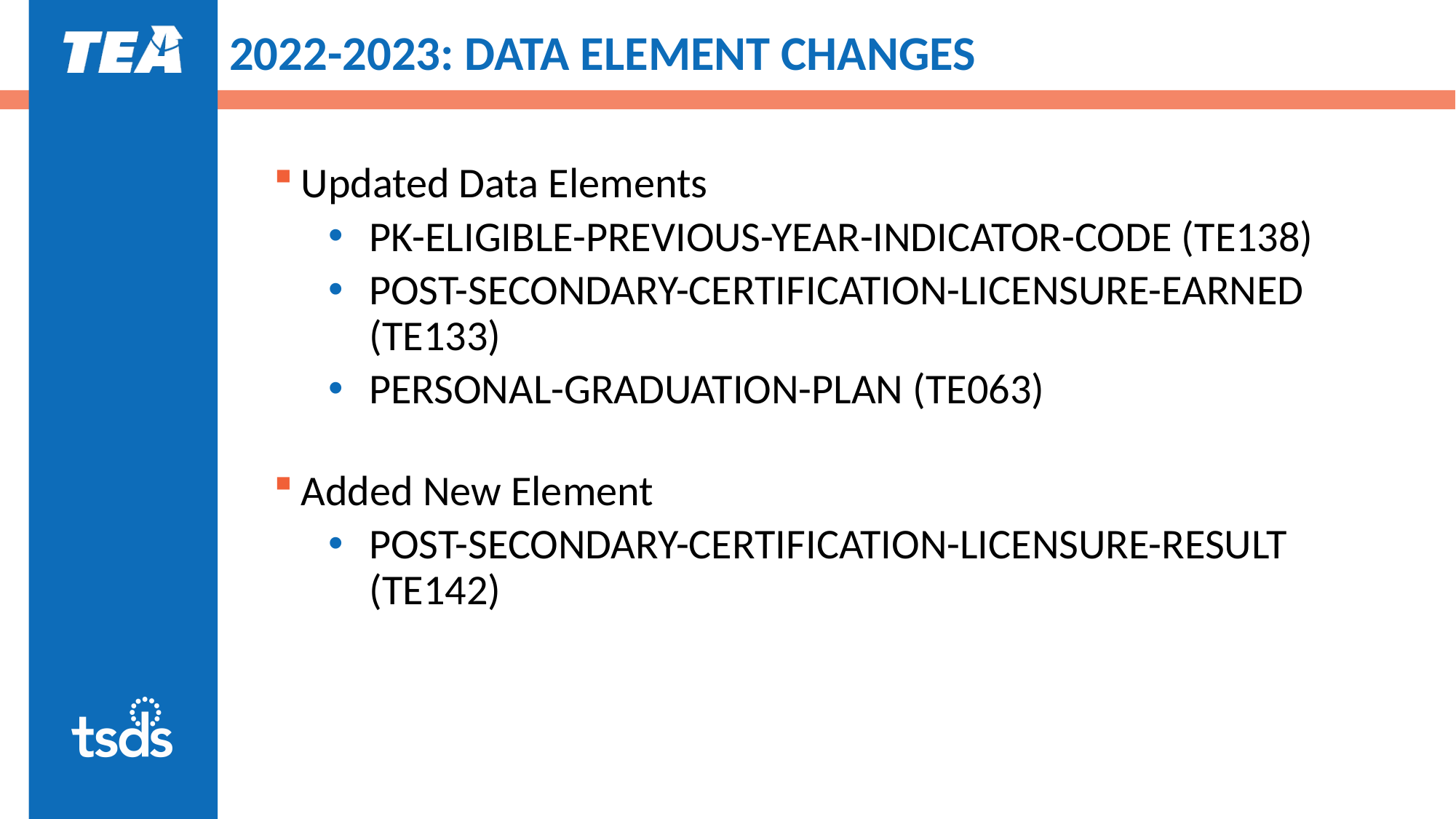

# 2022-2023: DATA ELEMENT CHANGES
Updated Data Elements
PK-ELIGIBLE-PREVIOUS-YEAR-INDICATOR-CODE (TE138)
POST-SECONDARY-CERTIFICATION-LICENSURE-EARNED (TE133)
PERSONAL-GRADUATION-PLAN (TE063)

Added New Element
POST-SECONDARY-CERTIFICATION-LICENSURE-RESULT (TE142)